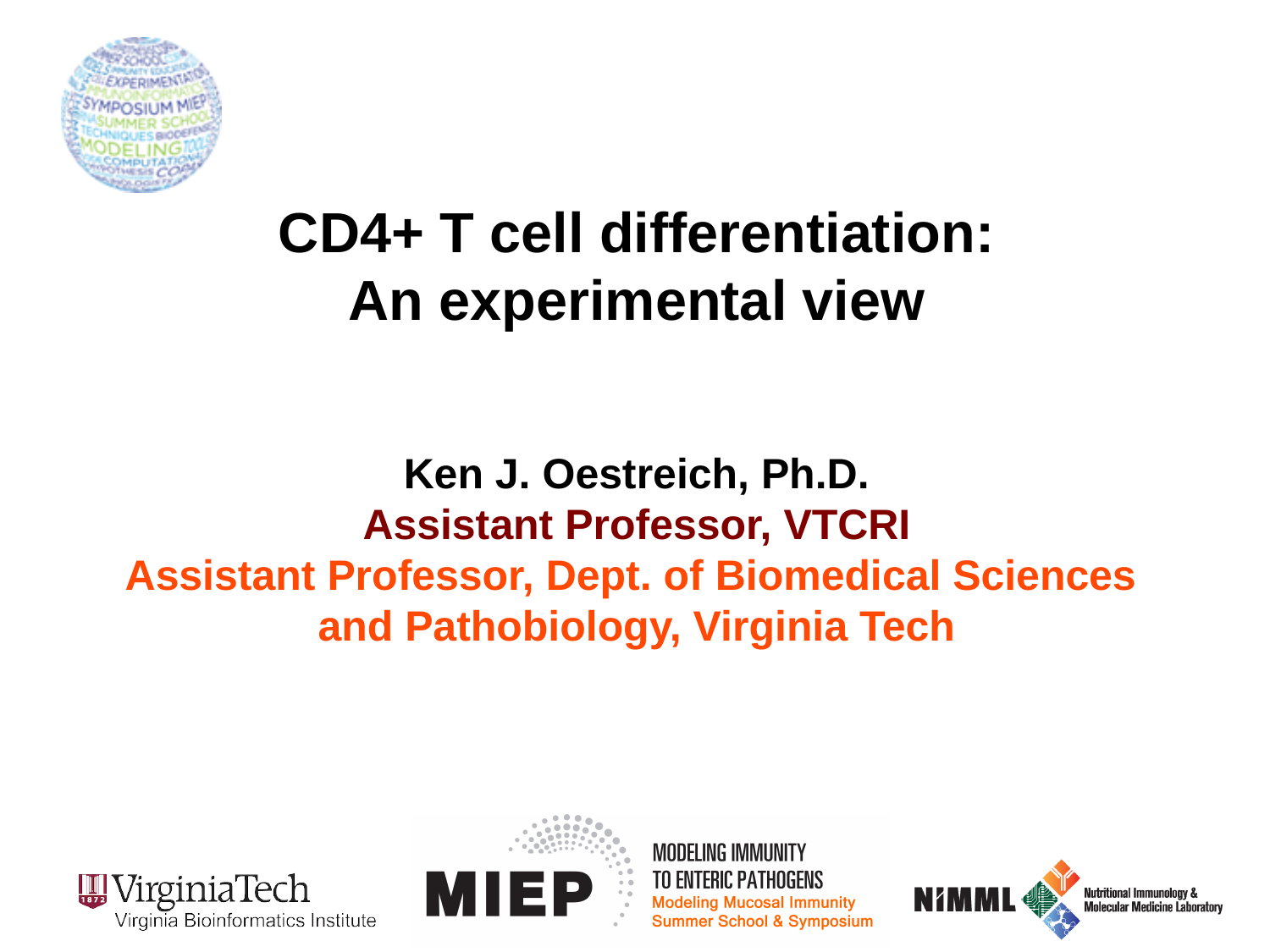

CD4+ T cell differentiation:
An experimental view
Ken J. Oestreich, Ph.D.
Assistant Professor, VTCRI
Assistant Professor, Dept. of Biomedical Sciences
and Pathobiology, Virginia Tech